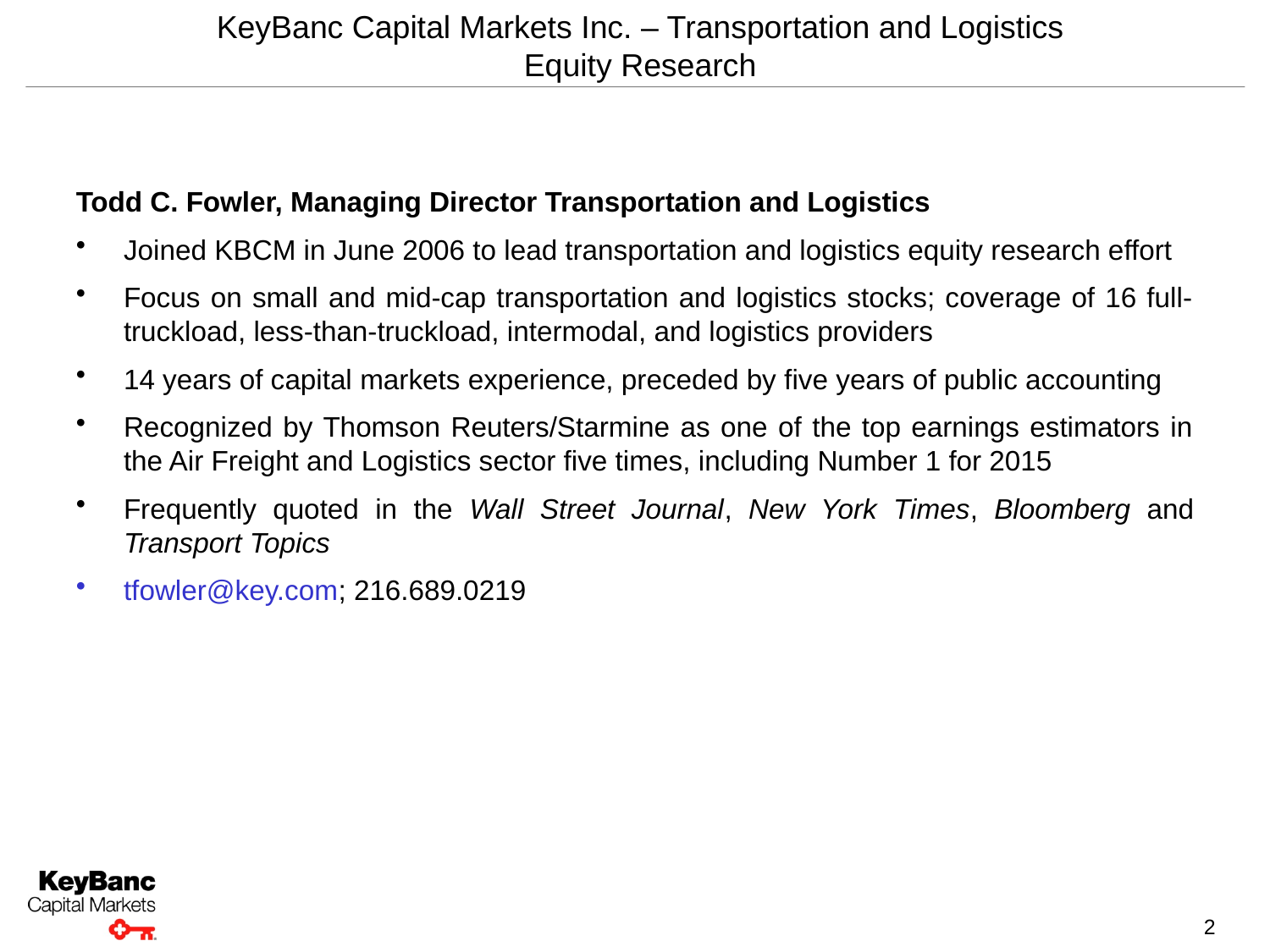

KeyBanc Capital Markets Inc. – Transportation and Logistics
Equity Research
Todd C. Fowler, Managing Director Transportation and Logistics
Joined KBCM in June 2006 to lead transportation and logistics equity research effort
Focus on small and mid-cap transportation and logistics stocks; coverage of 16 full-truckload, less-than-truckload, intermodal, and logistics providers
14 years of capital markets experience, preceded by five years of public accounting
Recognized by Thomson Reuters/Starmine as one of the top earnings estimators in the Air Freight and Logistics sector five times, including Number 1 for 2015
Frequently quoted in the Wall Street Journal, New York Times, Bloomberg and Transport Topics
tfowler@key.com; 216.689.0219